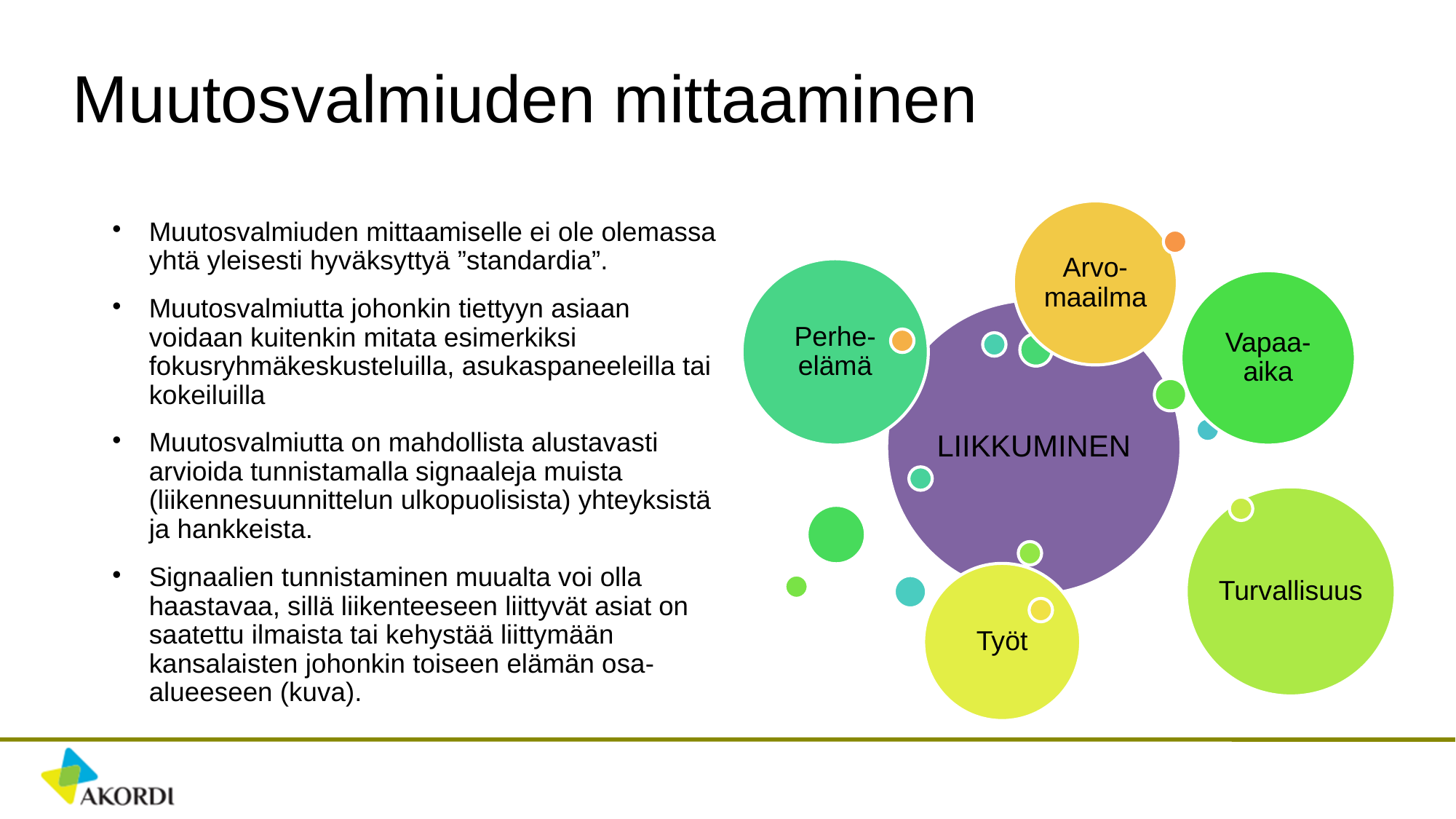

# Muutosvalmiuden mittaaminen
Arvo-maailma

Perhe-elämä
Vapaa-aika
LIIKKUMINEN

Turvallisuus

Työt

Muutosvalmiuden mittaamiselle ei ole olemassa yhtä yleisesti hyväksyttyä ”standardia”.
Muutosvalmiutta johonkin tiettyyn asiaan voidaan kuitenkin mitata esimerkiksi fokusryhmäkeskusteluilla, asukaspaneeleilla tai kokeiluilla
Muutosvalmiutta on mahdollista alustavasti arvioida tunnistamalla signaaleja muista (liikennesuunnittelun ulkopuolisista) yhteyksistä ja hankkeista.
Signaalien tunnistaminen muualta voi olla haastavaa, sillä liikenteeseen liittyvät asiat on saatettu ilmaista tai kehystää liittymään kansalaisten johonkin toiseen elämän osa-alueeseen (kuva).